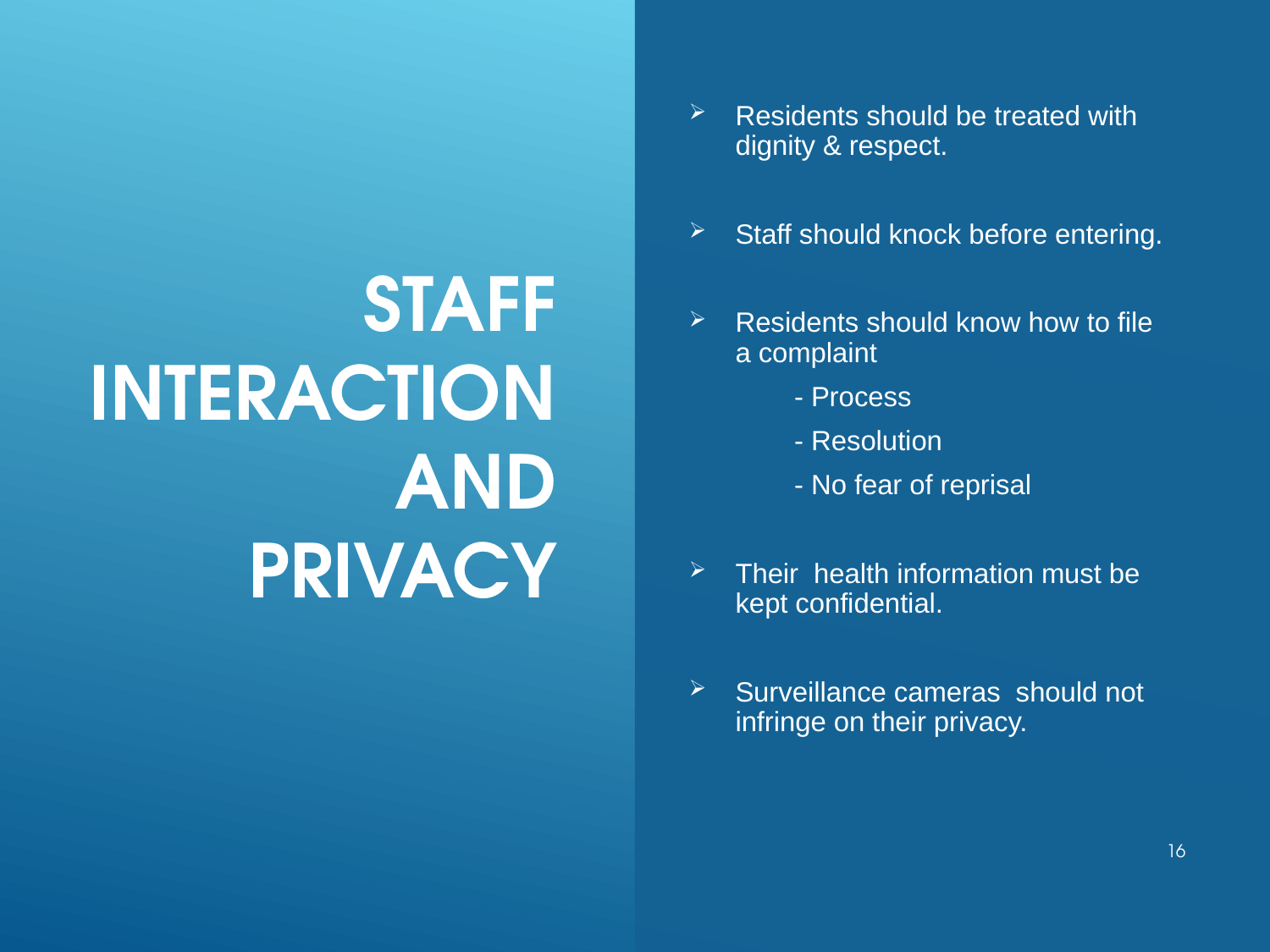

# STAFF INTERACTION AND PRIVACY
Residents should be treated with dignity & respect.

Staff should knock before entering.

Residents should know how to file a complaint
	- Process
	- Resolution
	- No fear of reprisal

Their  health information must be kept confidential.

Surveillance cameras  should not infringe on their privacy.

16